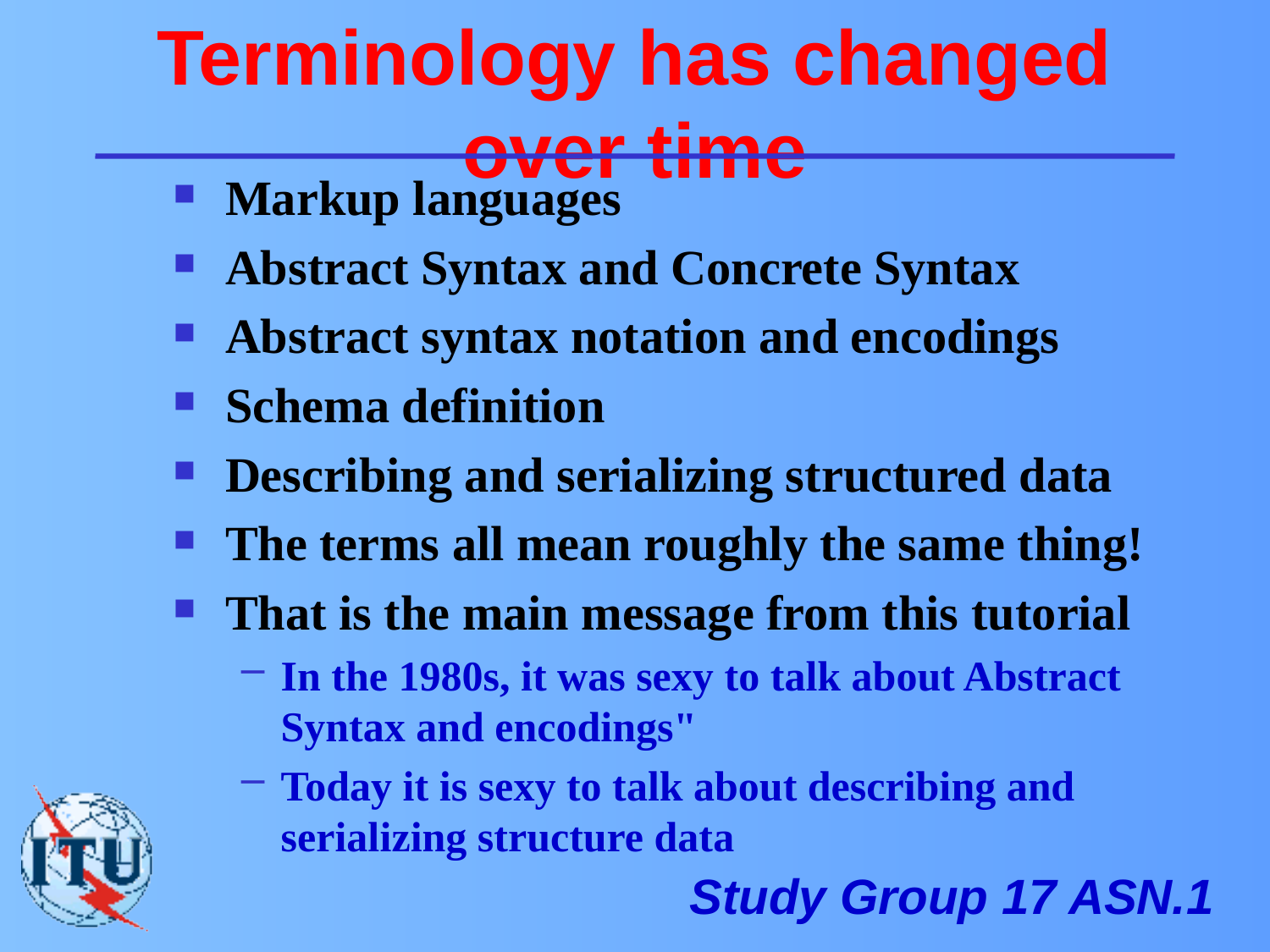

# Terminology has changed over time

Markup languages
Abstract Syntax and Concrete Syntax
Abstract syntax notation and encodings
Schema definition
Describing and serializing structured data
The terms all mean roughly the same thing!
That is the main message from this tutorial
In the 1980s, it was sexy to talk about Abstract Syntax and encodings"
Today it is sexy to talk about describing and serializing structure data